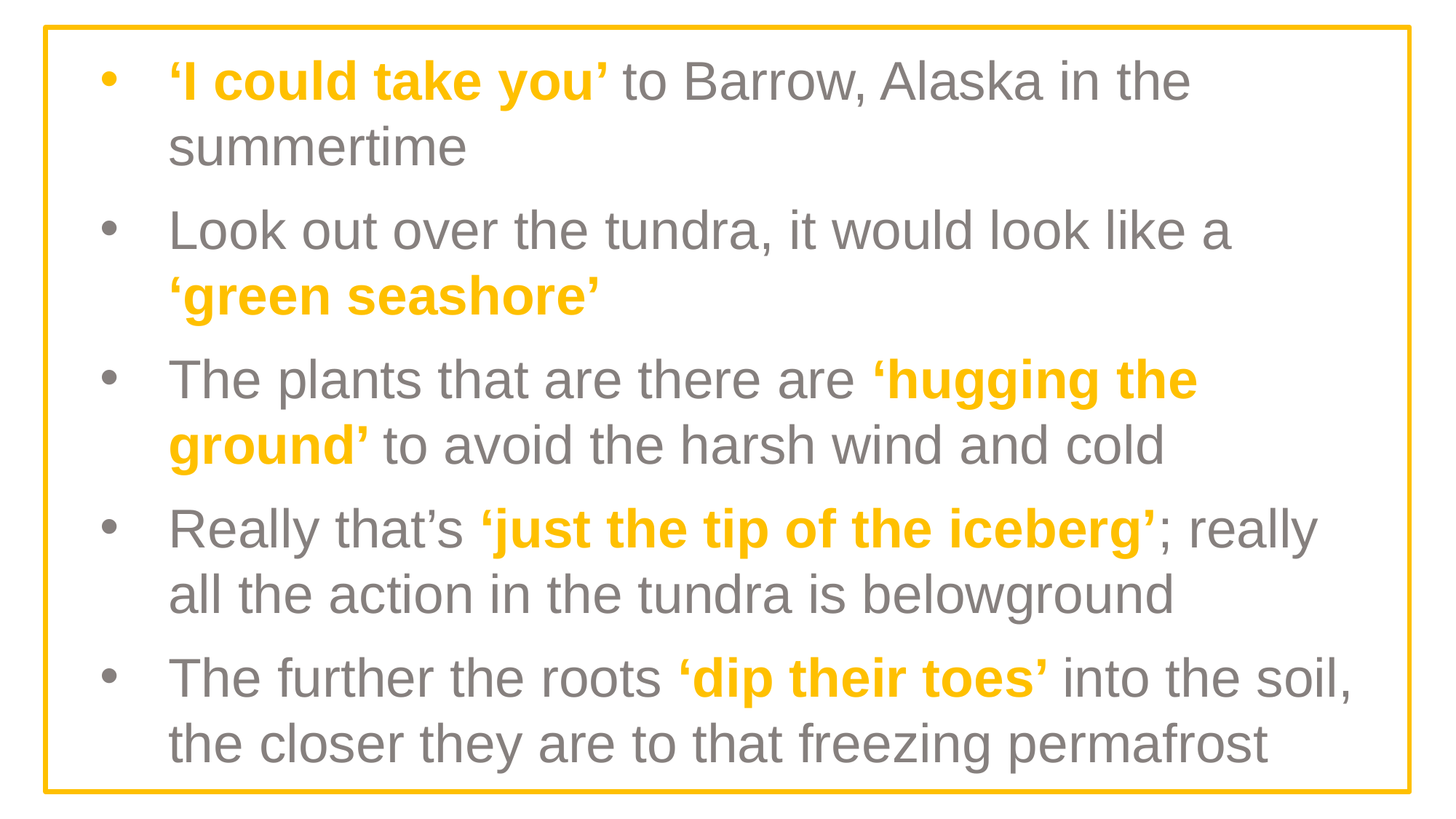

‘I could take you’ to Barrow, Alaska in the summertime
Look out over the tundra, it would look like a ‘green seashore’
The plants that are there are ‘hugging the ground’ to avoid the harsh wind and cold
Really that’s ‘just the tip of the iceberg’; really all the action in the tundra is belowground
The further the roots ‘dip their toes’ into the soil, the closer they are to that freezing permafrost